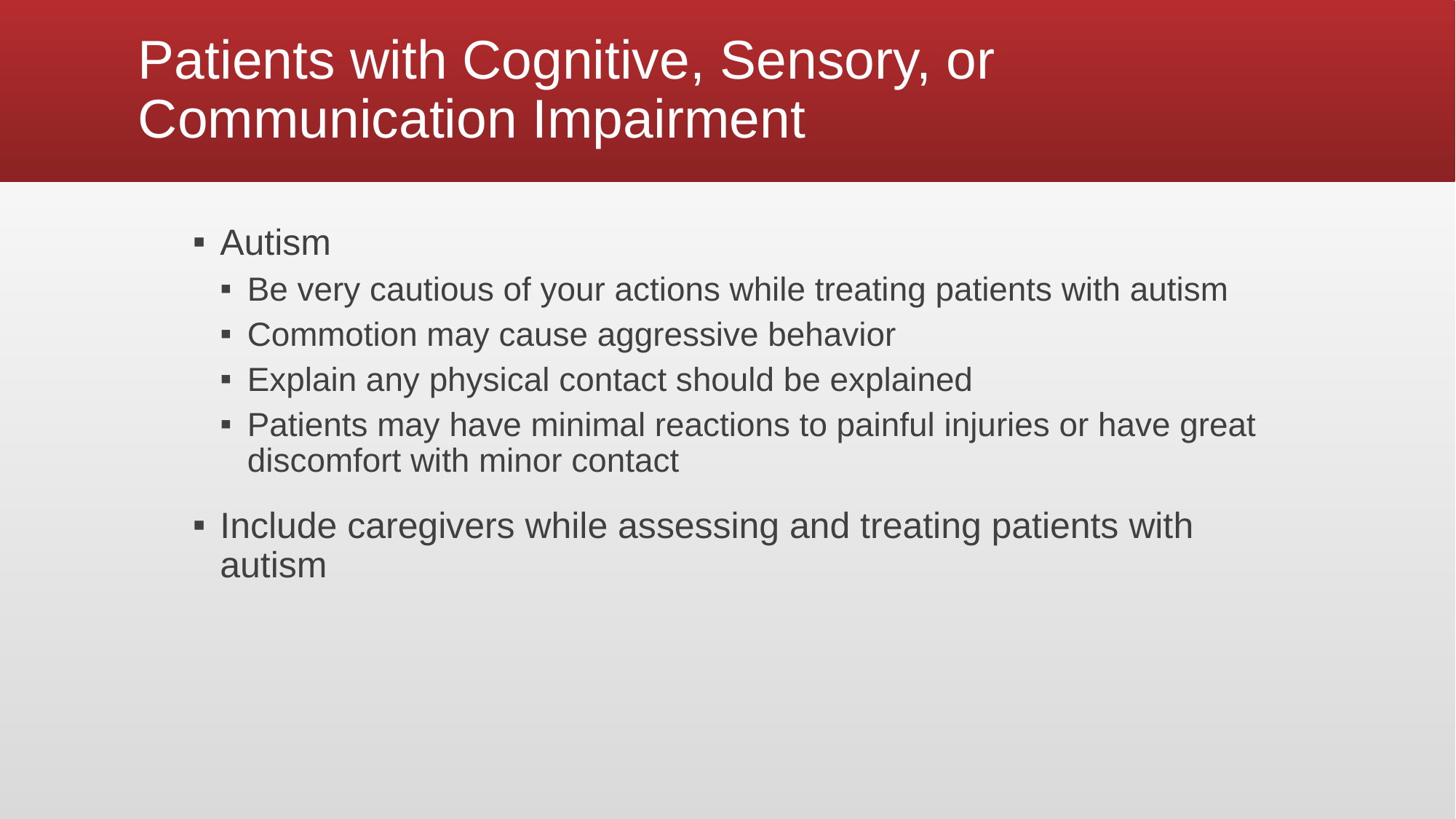

# Patients with Cognitive, Sensory, or Communication Impairment
Autism
Be very cautious of your actions while treating patients with autism
Commotion may cause aggressive behavior
Explain any physical contact should be explained
Patients may have minimal reactions to painful injuries or have great discomfort with minor contact
Include caregivers while assessing and treating patients with autism